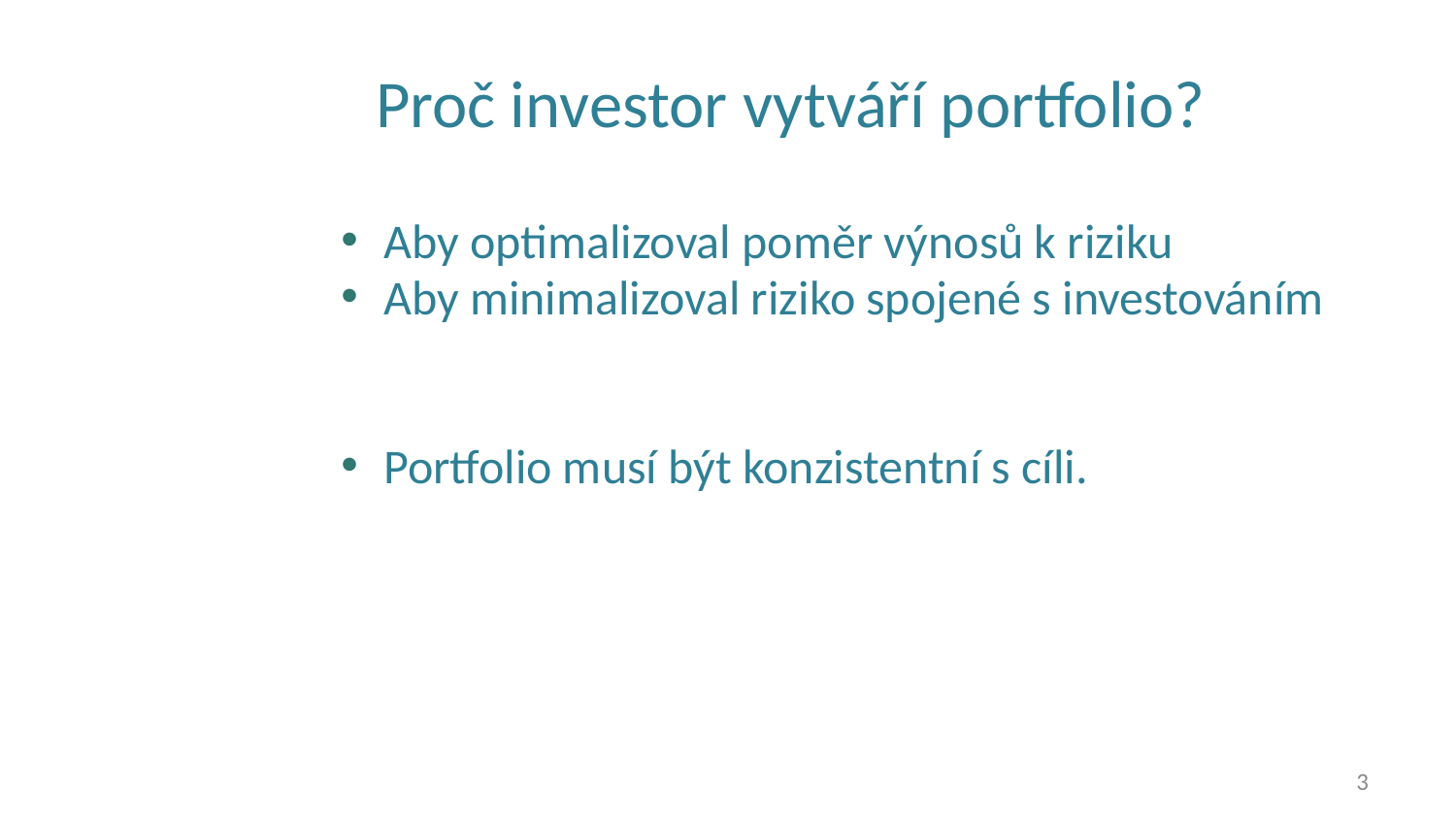

# Proč investor vytváří portfolio?
Aby optimalizoval poměr výnosů k riziku
Aby minimalizoval riziko spojené s investováním

Portfolio musí být konzistentní s cíli.
3